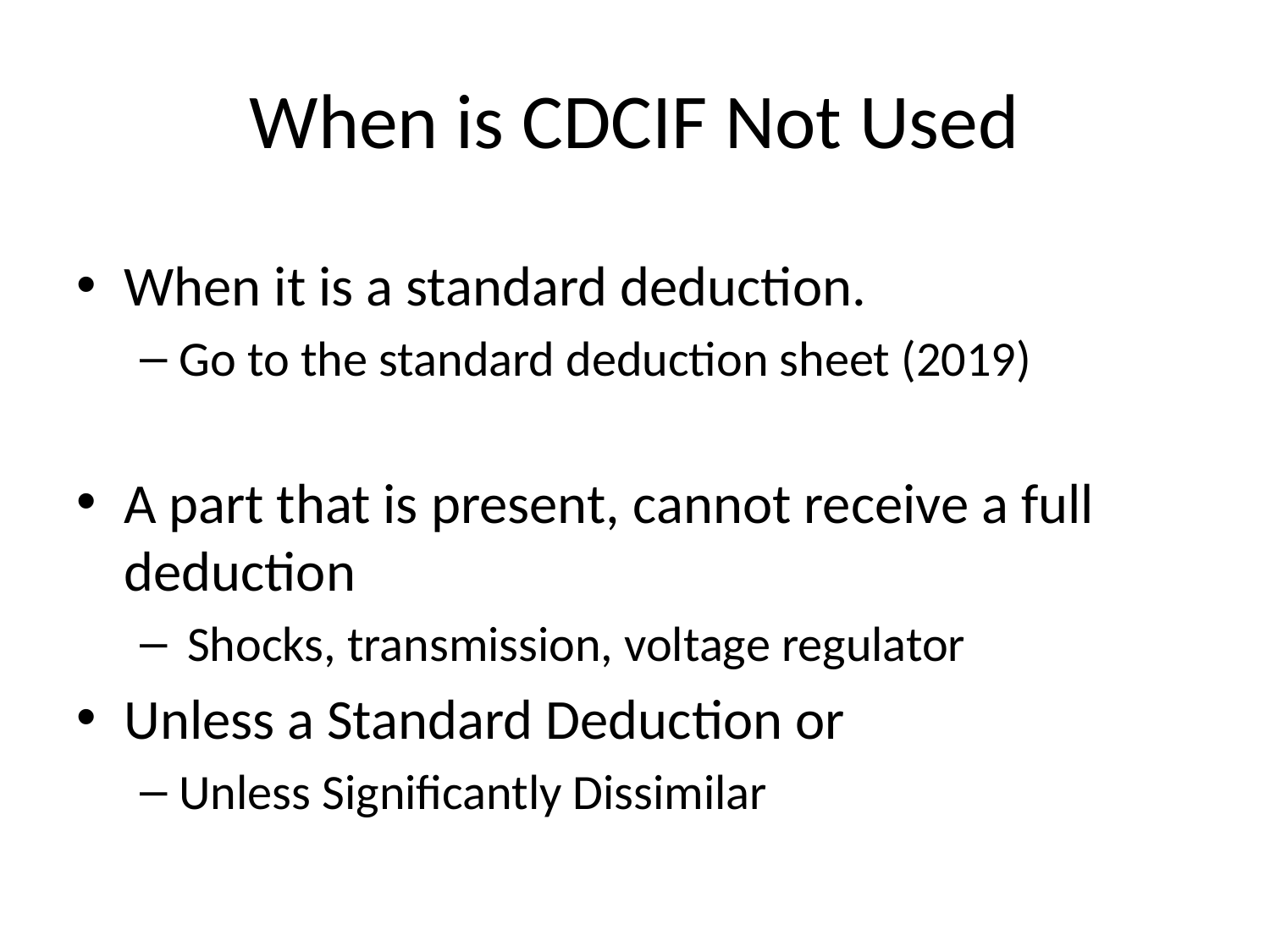

# When is CDCIF Not Used

When it is a standard deduction.
Go to the standard deduction sheet (2019)

A part that is present, cannot receive a full deduction
Shocks, transmission, voltage regulator
Unless a Standard Deduction or
Unless Significantly Dissimilar